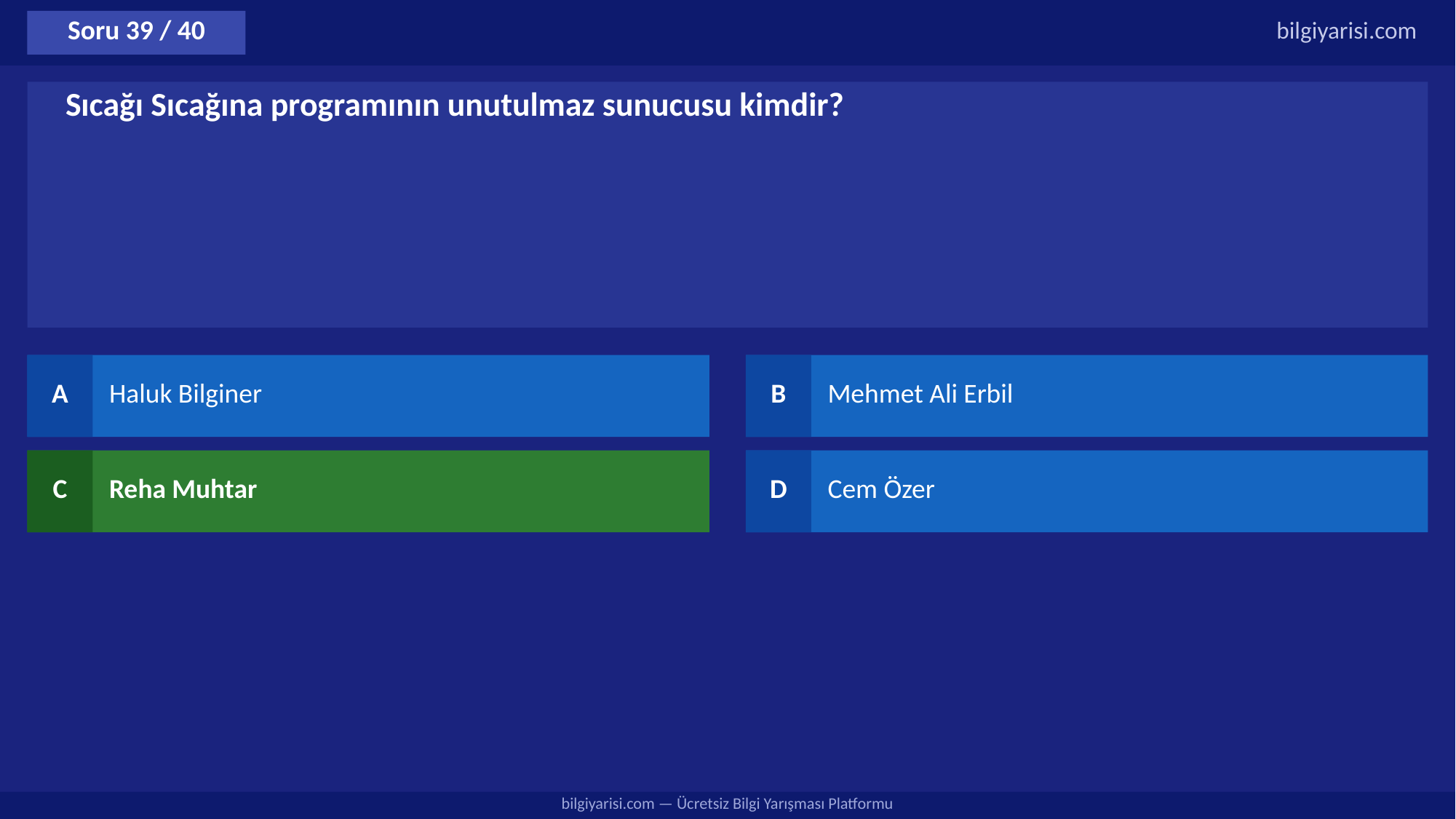

Soru 39 / 40
bilgiyarisi.com

Sıcağı Sıcağına programının unutulmaz sunucusu kimdir?

A
Haluk Bilginer

B
Mehmet Ali Erbil

C
Reha Muhtar

D
Cem Özer
bilgiyarisi.com — Ücretsiz Bilgi Yarışması Platformu